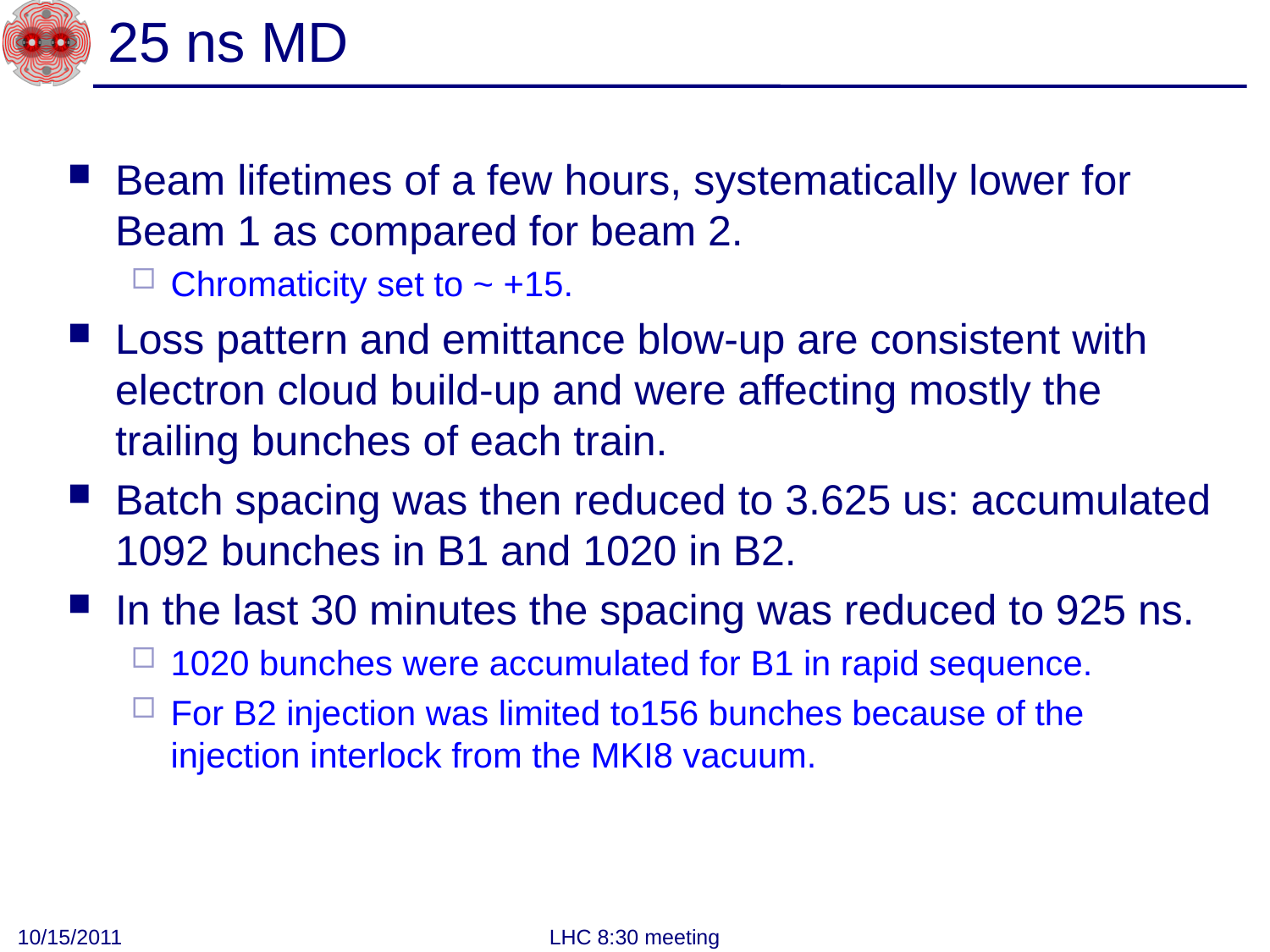

# 25 ns MD
Beam lifetimes of a few hours, systematically lower for Beam 1 as compared for beam 2.
Chromaticity set to ~ +15.
Loss pattern and emittance blow-up are consistent with electron cloud build-up and were affecting mostly the trailing bunches of each train.
Batch spacing was then reduced to 3.625 us: accumulated 1092 bunches in B1 and 1020 in B2.
In the last 30 minutes the spacing was reduced to 925 ns.
1020 bunches were accumulated for B1 in rapid sequence.
For B2 injection was limited to156 bunches because of the injection interlock from the MKI8 vacuum.

10/15/2011
LHC 8:30 meeting